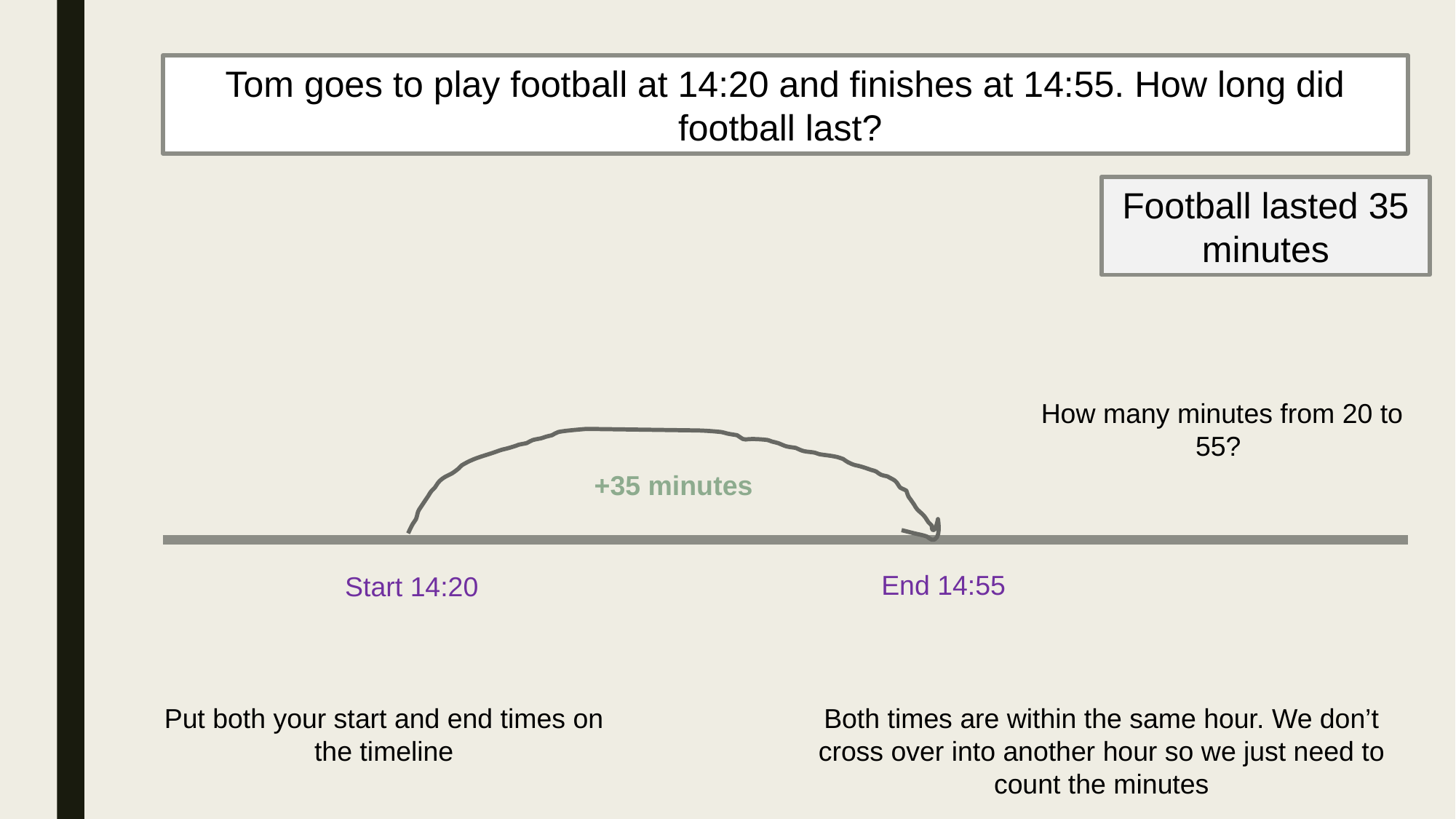

Tom goes to play football at 14:20 and finishes at 14:55. How long did football last?
Football lasted 35 minutes
How many minutes from 20 to 55?

+35 minutes
End 14:55
Start 14:20
Put both your start and end times on the timeline
Both times are within the same hour. We don’t cross over into another hour so we just need to count the minutes